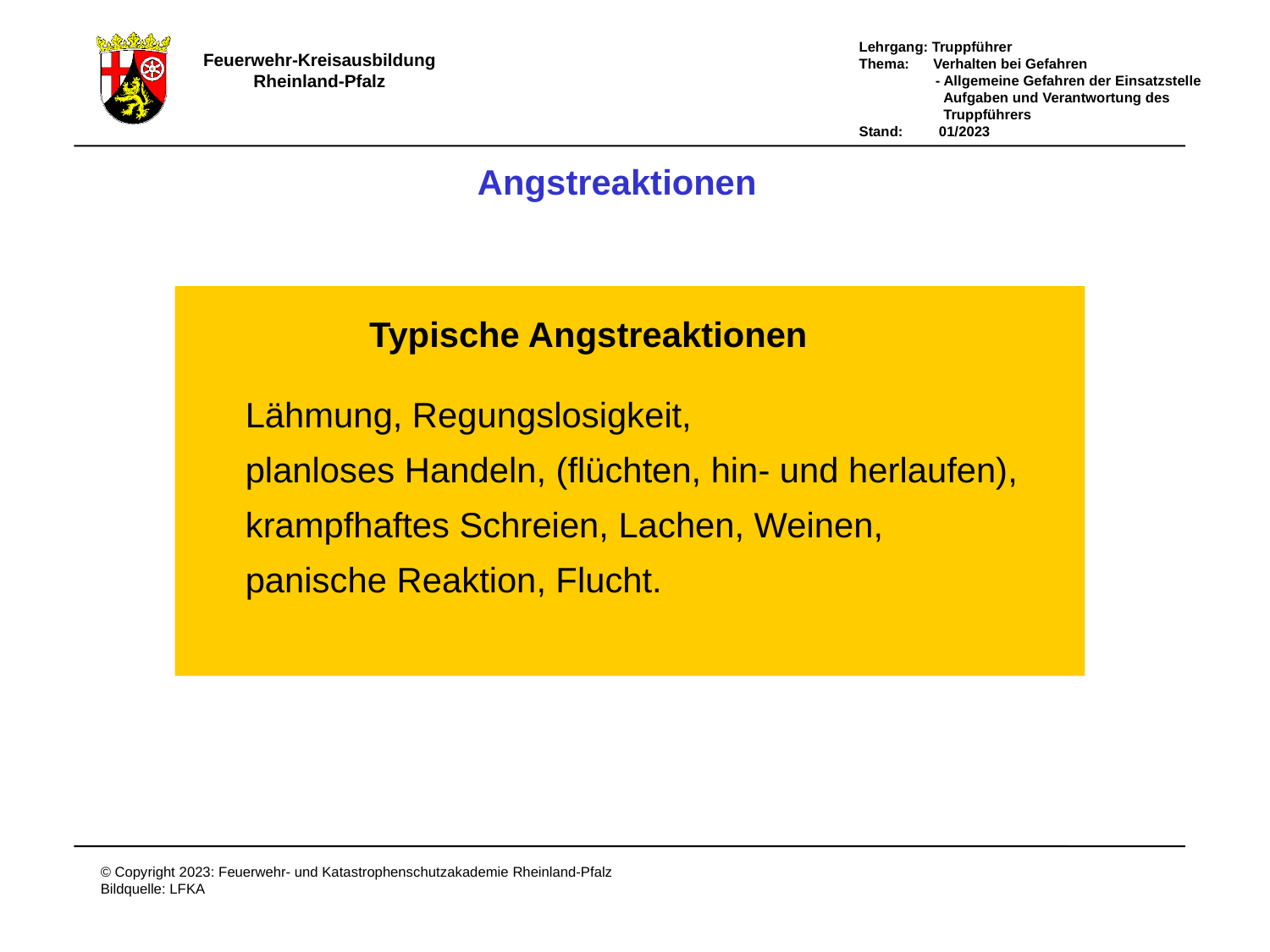

Angstreaktionen

Typische Angstreaktionen
    Lähmung, Regungslosigkeit,
    planloses Handeln, (flüchten, hin- und herlaufen),
    krampfhaftes Schreien, Lachen, Weinen,
    panische Reaktion, Flucht.
# Angstreaktionen